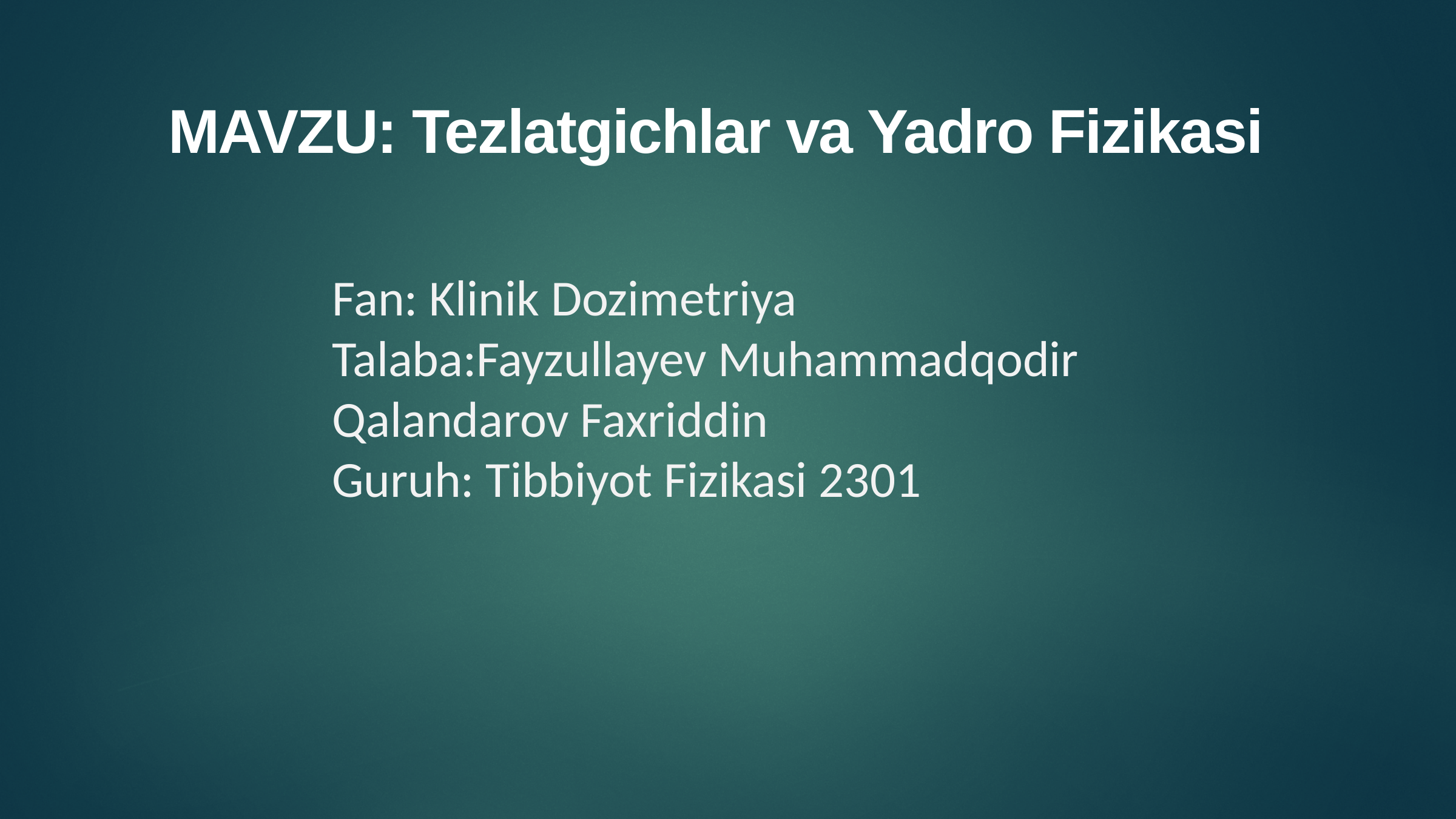

MAVZU: Tezlatgichlar va Yadro Fizikasi
Fan: Klinik Dozimetriya
Talaba:Fayzullayev Muhammadqodir  Qalandarov Faxriddin
Guruh: Tibbiyot Fizikasi 2301